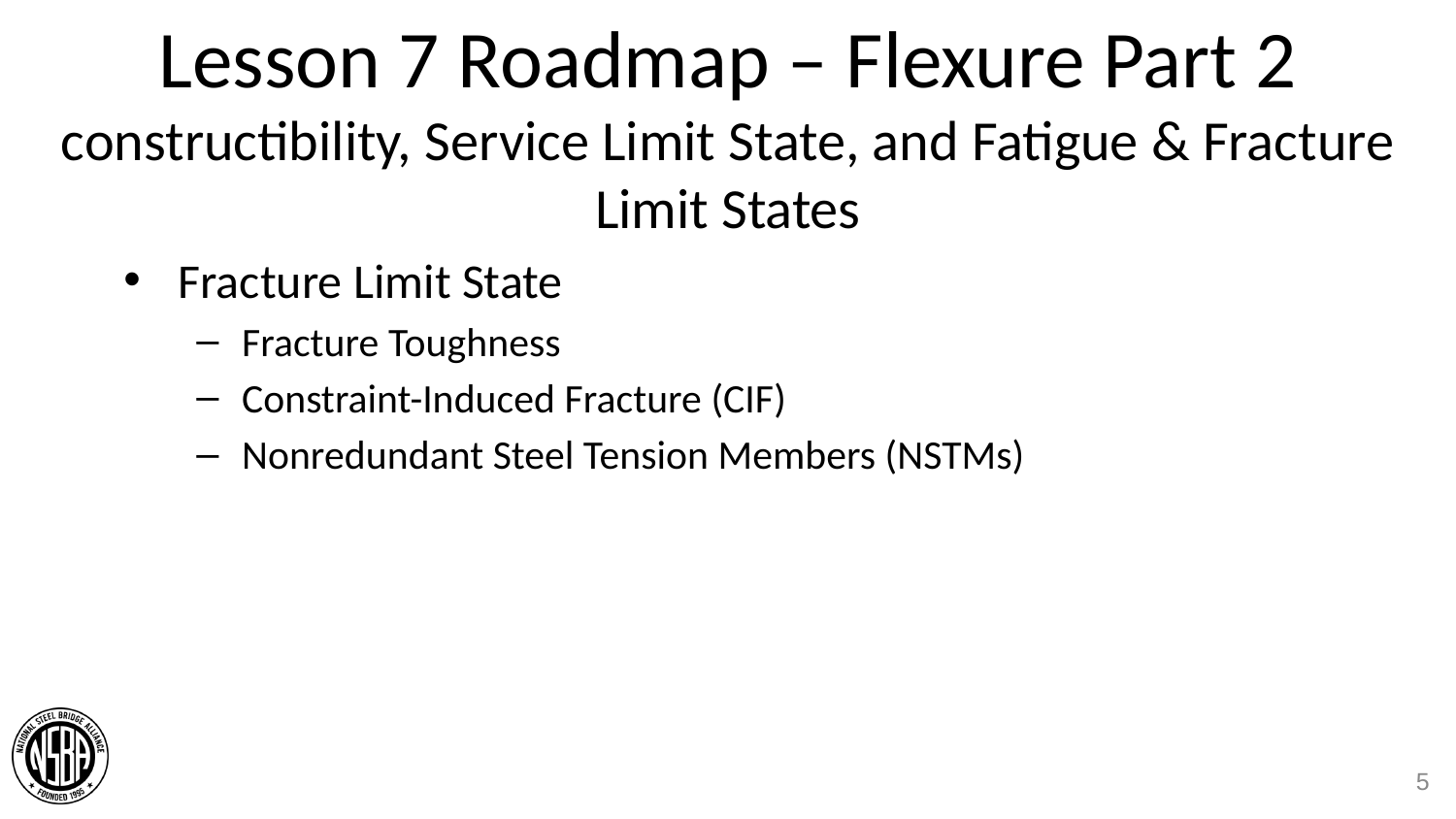

# Lesson 7 Roadmap – Flexure Part 2 constructibility, Service Limit State, and Fatigue & Fracture Limit States
Fracture Limit State
Fracture Toughness
Constraint-Induced Fracture (CIF)
Nonredundant Steel Tension Members (NSTMs)

5